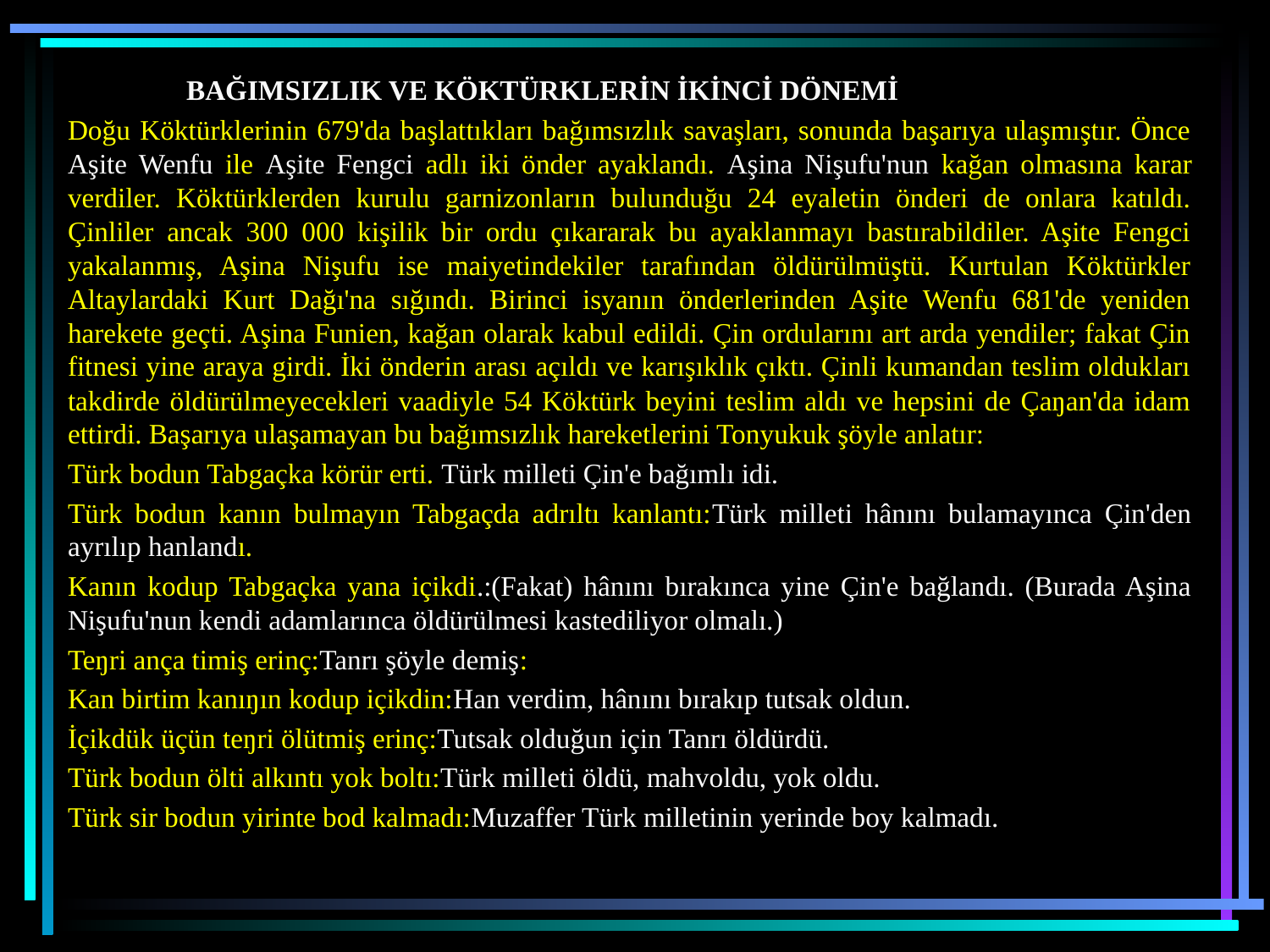

BAĞIMSIZLIK VE KÖKTÜRKLERİN İKİNCİ DÖNEMİ
Doğu Köktürklerinin 679'da başlattıkları bağımsızlık savaşları, sonunda başarıya ulaşmıştır. Önce Aşite Wenfu ile Aşite Fengci adlı iki önder ayaklandı. Aşina Nişufu'nun kağan olmasına karar verdiler. Köktürklerden kurulu garnizonların bulunduğu 24 eyaletin önderi de onlara katıldı. Çinliler ancak 300 000 kişilik bir ordu çıkararak bu ayaklanmayı bastırabildiler. Aşite Fengci yakalanmış, Aşina Nişufu ise maiyetindekiler tarafından öldürülmüştü. Kurtulan Köktürkler Altaylardaki Kurt Dağı'na sığındı. Birinci isyanın önderlerinden Aşite Wenfu 681'de yeniden harekete geçti. Aşina Funien, kağan olarak kabul edildi. Çin ordularını art arda yendiler; fakat Çin fitnesi yine araya girdi. İki önderin arası açıldı ve karışıklık çıktı. Çinli kumandan teslim oldukları takdirde öldürülmeyecekleri vaadiyle 54 Köktürk beyini teslim aldı ve hepsini de Çaŋan'da idam ettirdi. Başarıya ulaşamayan bu bağımsızlık hareketlerini Tonyukuk şöyle anlatır:
Türk bodun Tabgaçka körür erti. Türk milleti Çin'e bağımlı idi.
Türk bodun kanın bulmayın Tabgaçda adrıltı kanlantı:Türk milleti hânını bulamayınca Çin'den ayrılıp hanlandı.
Kanın kodup Tabgaçka yana içikdi.:(Fakat) hânını bırakınca yine Çin'e bağlandı. (Burada Aşina Nişufu'nun kendi adamlarınca öldürülmesi kastediliyor olmalı.)
Teŋri ança timiş erinç:Tanrı şöyle demiş:
Kan birtim kanıŋın kodup içikdin:Han verdim, hânını bırakıp tutsak oldun.
İçikdük üçün teŋri ölütmiş erinç:Tutsak olduğun için Tanrı öldürdü.
Türk bodun ölti alkıntı yok boltı:Türk milleti öldü, mahvoldu, yok oldu.
Türk sir bodun yirinte bod kalmadı:Muzaffer Türk milletinin yerinde boy kalmadı.